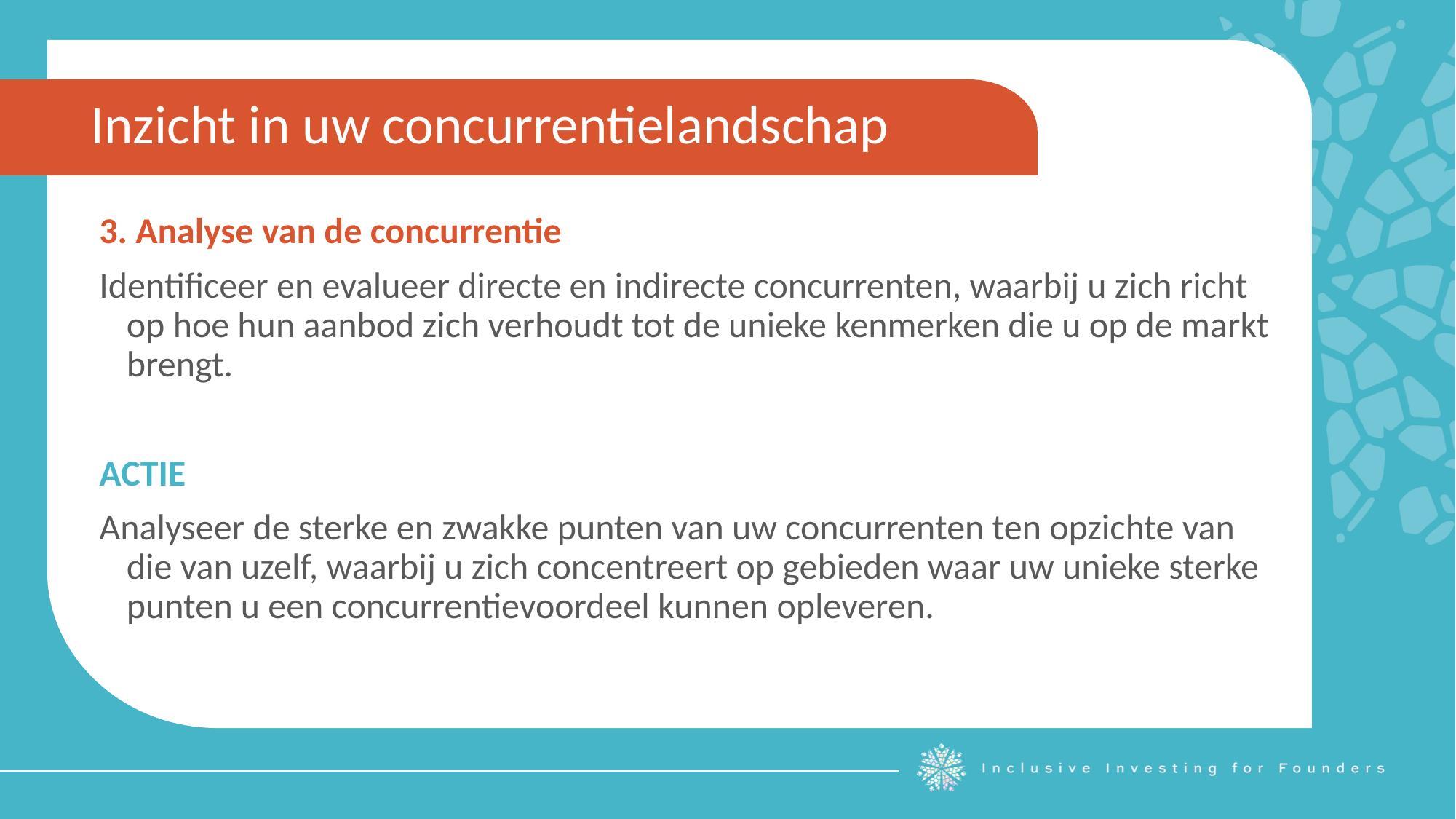

Inzicht in uw concurrentielandschap
3. Analyse van de concurrentie
Identificeer en evalueer directe en indirecte concurrenten, waarbij u zich richt op hoe hun aanbod zich verhoudt tot de unieke kenmerken die u op de markt brengt.

ACTIE
Analyseer de sterke en zwakke punten van uw concurrenten ten opzichte van die van uzelf, waarbij u zich concentreert op gebieden waar uw unieke sterke punten u een concurrentievoordeel kunnen opleveren.